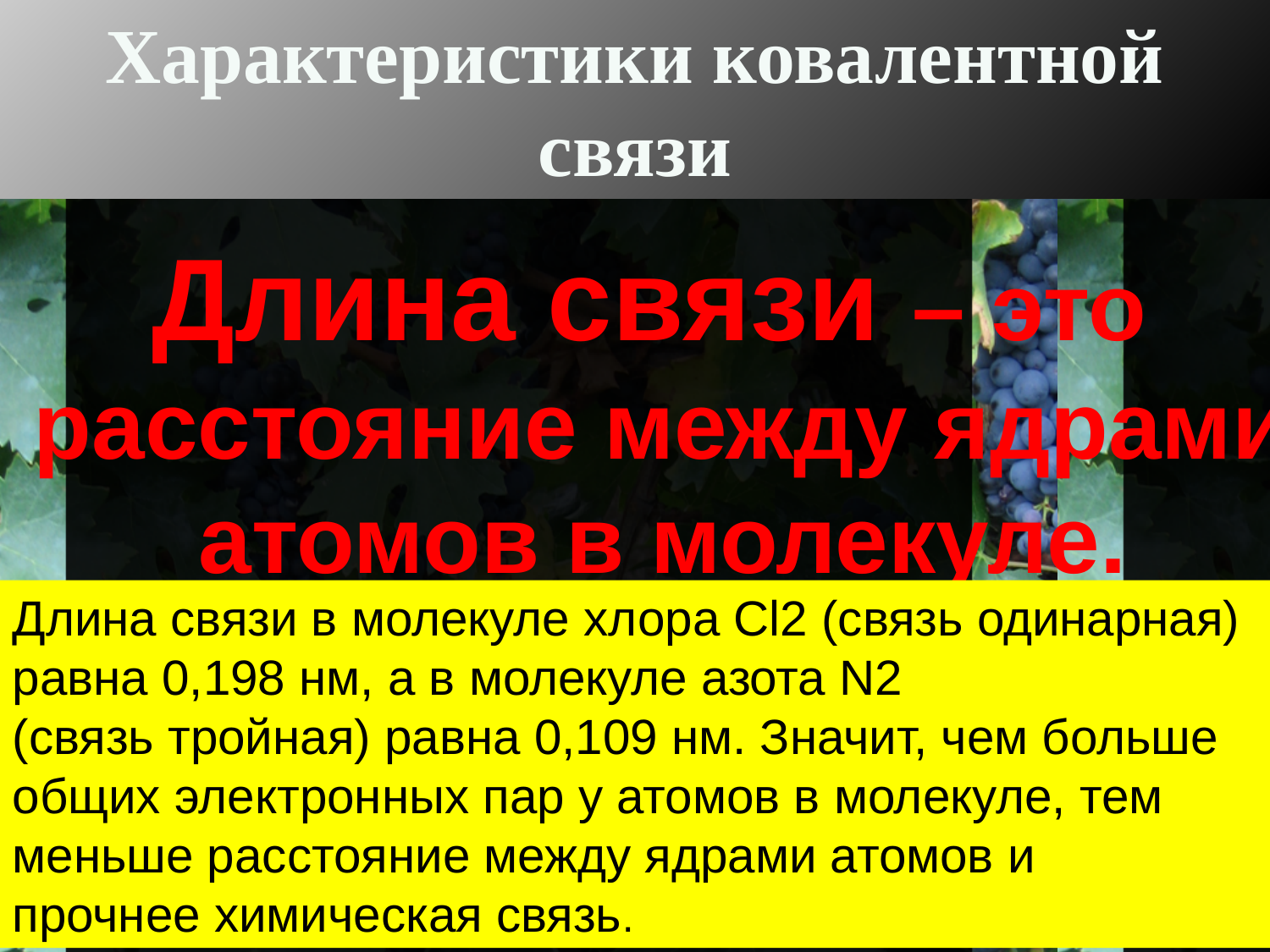

Характеристики ковалентной
связи
Длина связи – это
расстояние между ядрами
атомов в молекуле.
Длина связи в молекуле хлора Cl2 (связь одинарная) равна 0,198 нм, а в молекуле азота N2
(связь тройная) равна 0,109 нм. Значит, чем больше общих электронных пар у атомов в молекуле, тем     меньше расстояние между ядрами атомов и
прочнее химическая связь.